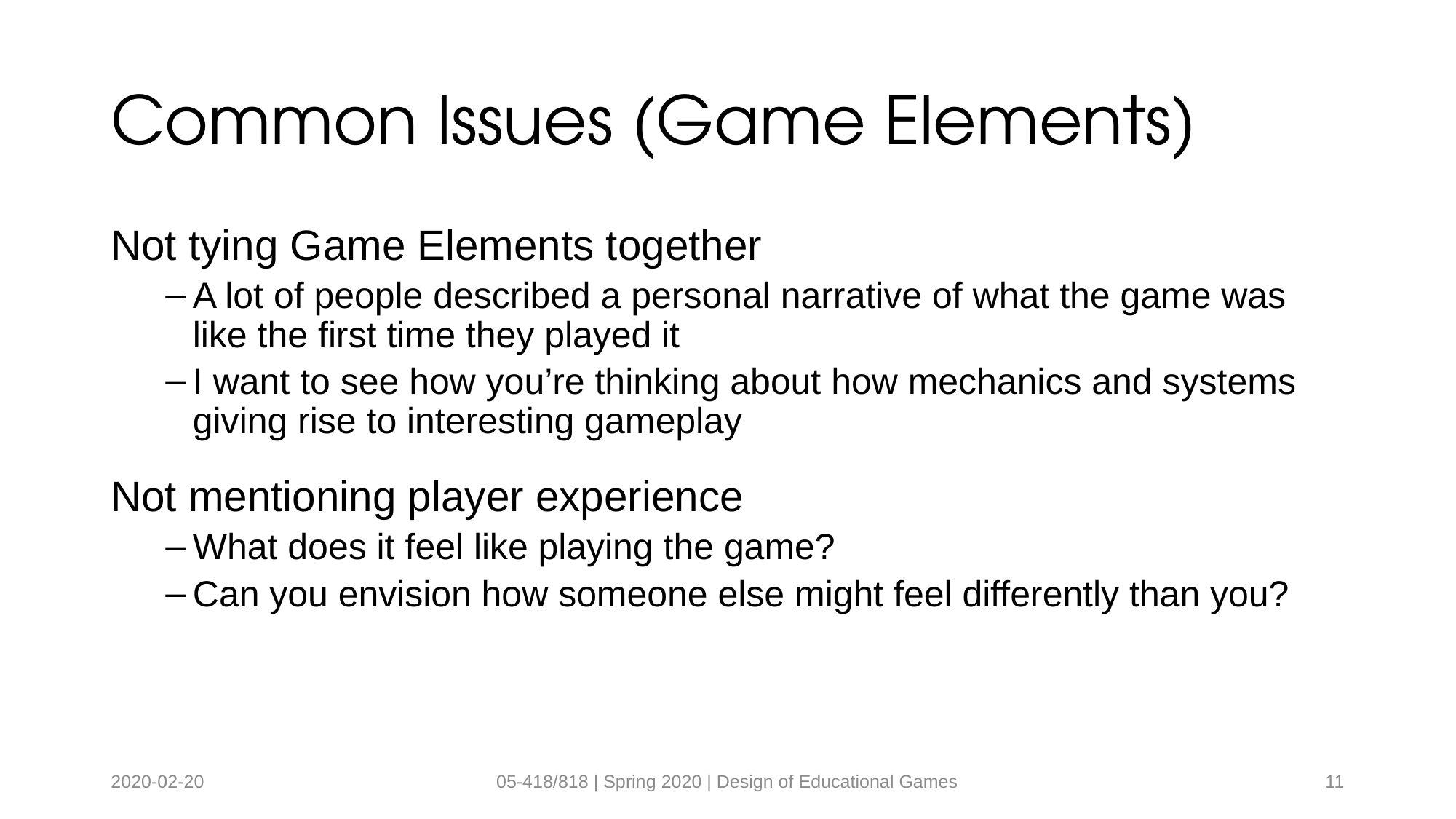

# Common Issues (Game Elements)
Not tying Game Elements together
A lot of people described a personal narrative of what the game was like the first time they played it
I want to see how you’re thinking about how mechanics and systems giving rise to interesting gameplay
Not mentioning player experience
What does it feel like playing the game?
Can you envision how someone else might feel differently than you?

2020-02-20
05-418/818 | Spring 2020 | Design of Educational Games
11